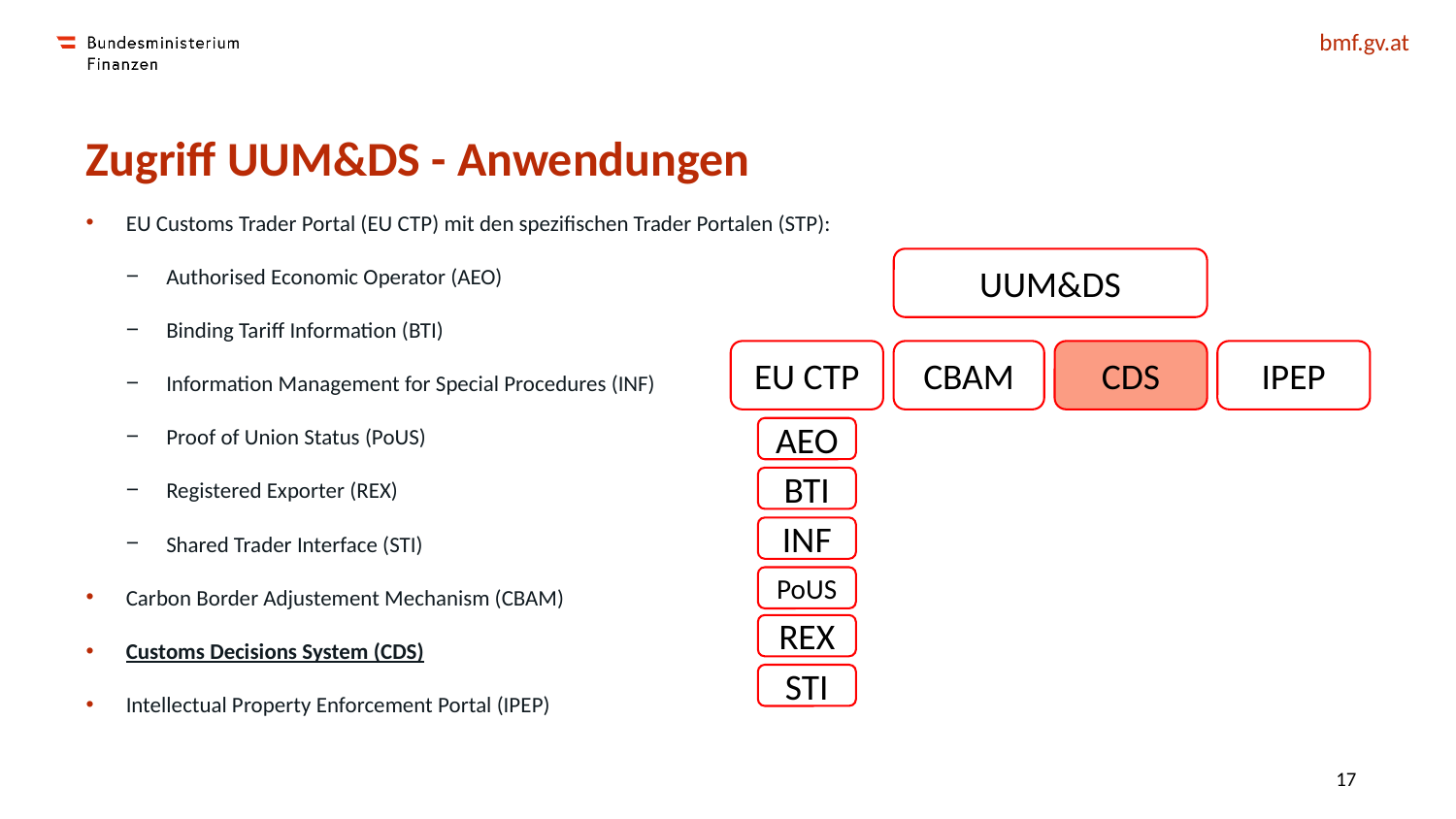

# Zugriff UUM&DS - Anwendungen
EU Customs Trader Portal (EU CTP) mit den spezifischen Trader Portalen (STP):
Authorised Economic Operator (AEO)
Binding Tariff Information (BTI)
Information Management for Special Procedures (INF)
Proof of Union Status (PoUS)
Registered Exporter (REX)
Shared Trader Interface (STI)
Carbon Border Adjustement Mechanism (CBAM)
Customs Decisions System (CDS)
Intellectual Property Enforcement Portal (IPEP)

UUM&DS
CBAM
EU CTP
CDS
IPEP
AEO
BTI
INF
PoUS
REX
STI
17